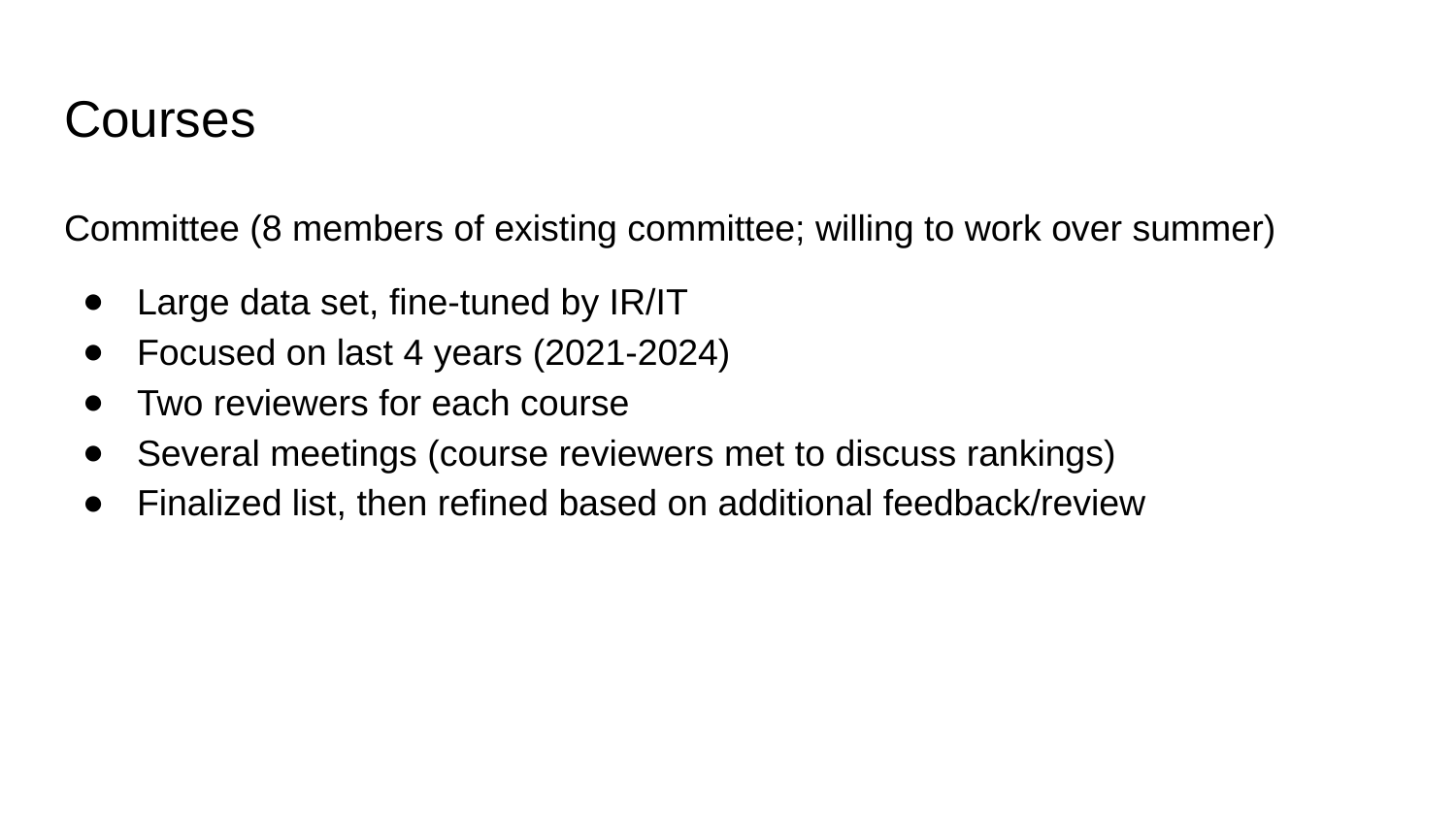

# Courses
Committee (8 members of existing committee; willing to work over summer)
Large data set, fine-tuned by IR/IT
Focused on last 4 years (2021-2024)
Two reviewers for each course
Several meetings (course reviewers met to discuss rankings)
Finalized list, then refined based on additional feedback/review